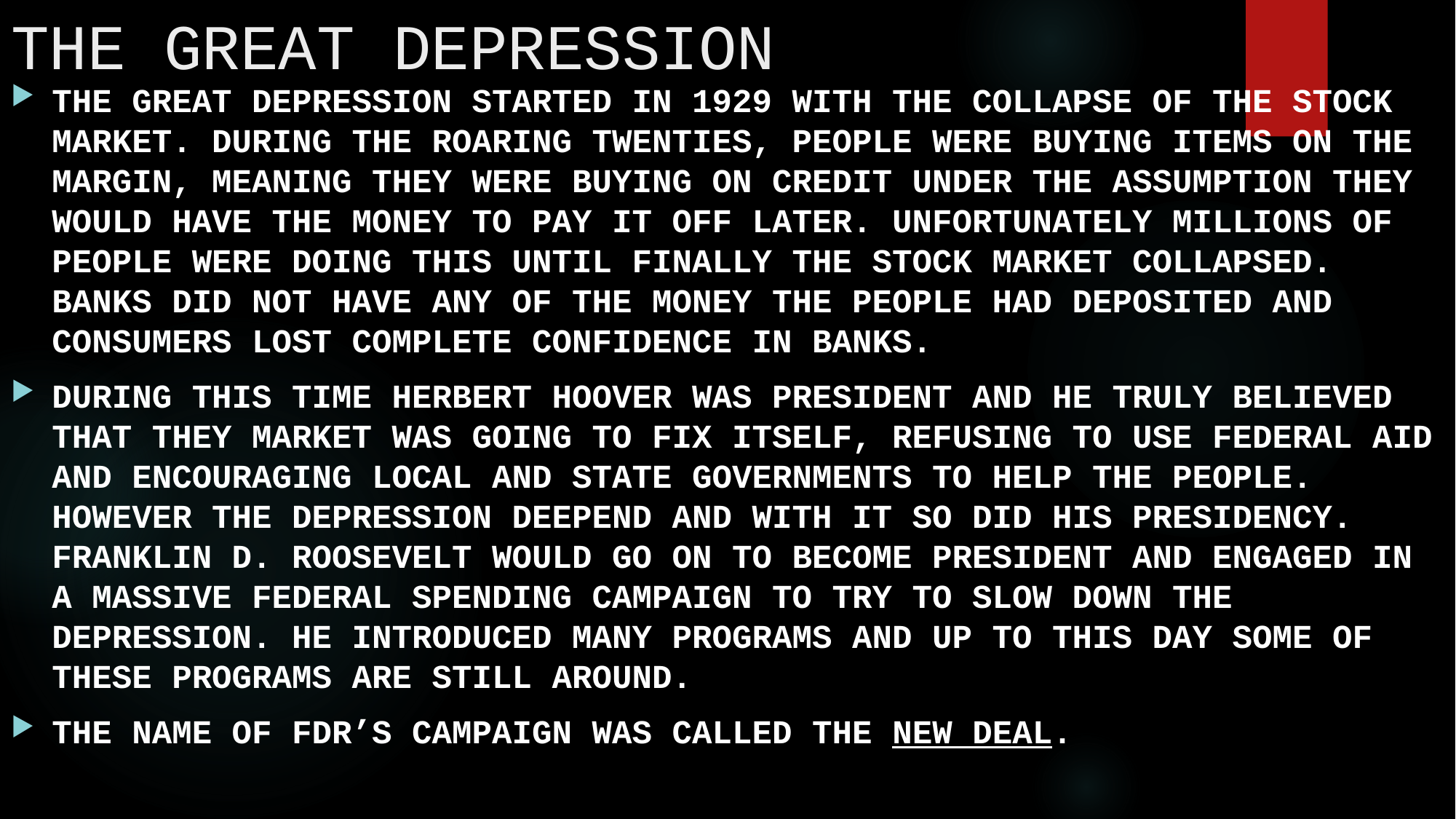

# THE GREAT DEPRESSION
THE GREAT DEPRESSION STARTED IN 1929 WITH THE COLLAPSE OF THE STOCK MARKET. DURING THE ROARING TWENTIES, PEOPLE WERE BUYING ITEMS ON THE MARGIN, MEANING THEY WERE BUYING ON CREDIT UNDER THE ASSUMPTION THEY WOULD HAVE THE MONEY TO PAY IT OFF LATER. UNFORTUNATELY MILLIONS OF PEOPLE WERE DOING THIS UNTIL FINALLY THE STOCK MARKET COLLAPSED. BANKS DID NOT HAVE ANY OF THE MONEY THE PEOPLE HAD DEPOSITED AND CONSUMERS LOST COMPLETE CONFIDENCE IN BANKS.
DURING THIS TIME HERBERT HOOVER WAS PRESIDENT AND HE TRULY BELIEVED THAT THEY MARKET WAS GOING TO FIX ITSELF, REFUSING TO USE FEDERAL AID AND ENCOURAGING LOCAL AND STATE GOVERNMENTS TO HELP THE PEOPLE. HOWEVER THE DEPRESSION DEEPEND AND WITH IT SO DID HIS PRESIDENCY. FRANKLIN D. ROOSEVELT WOULD GO ON TO BECOME PRESIDENT AND ENGAGED IN A MASSIVE FEDERAL SPENDING CAMPAIGN TO TRY TO SLOW DOWN THE DEPRESSION. HE INTRODUCED MANY PROGRAMS AND UP TO THIS DAY SOME OF THESE PROGRAMS ARE STILL AROUND.
THE NAME OF FDR’S CAMPAIGN WAS CALLED THE NEW DEAL.